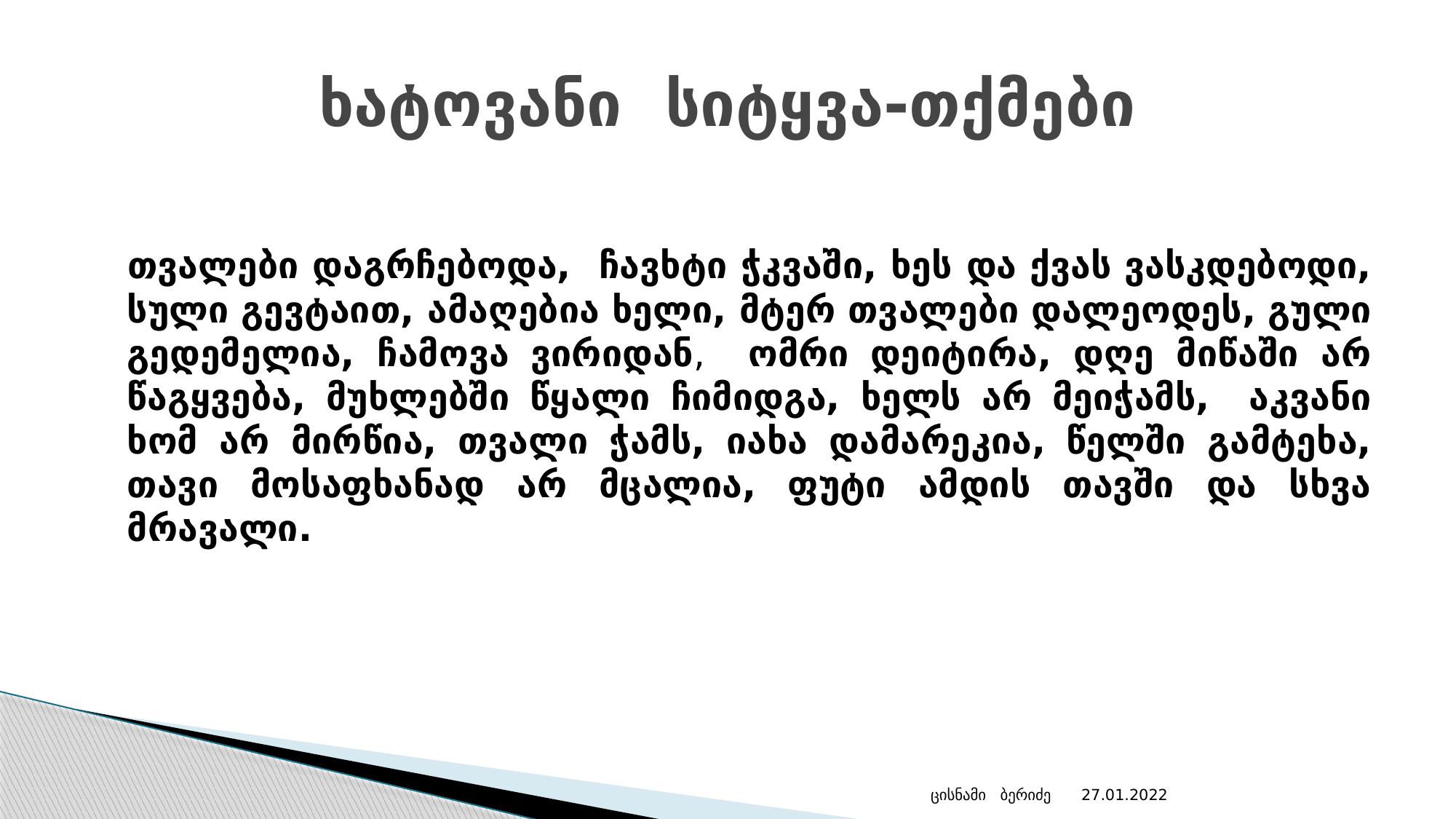

# ხატოვანი  სიტყვა-თქმები

  თვალები დაგრჩებოდა,  ჩავხტი ჭკვაში, ხეს და ქვას ვასკდებოდი, სული გევტაით, ამაღებია ხელი, მტერ თვალები დალეოდეს, გული გედემელია, ჩამოვა ვირიდან,  ომრი დეიტირა, დღე მიწაში არ წაგყვება, მუხლებში წყალი ჩიმიდგა, ხელს არ მეიჭამს,  აკვანი ხომ არ მირწია, თვალი ჭამს, იახა დამარეკია, წელში გამტეხა, თავი მოსაფხანად არ მცალია, ფუტი ამდის თავში და სხვა მრავალი.

27.01.2022
ცისნამი   ბერიძე